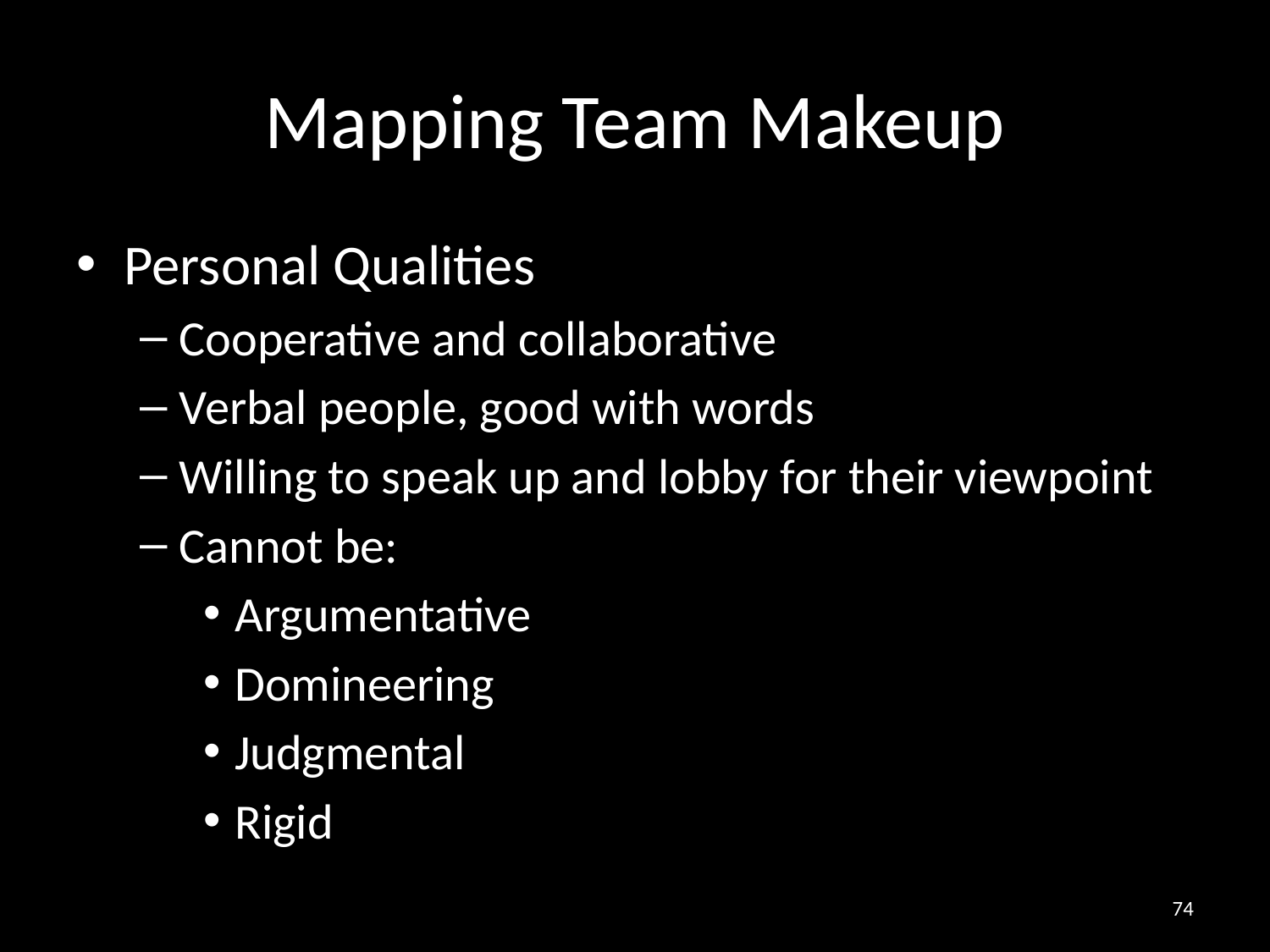

# Mapping Team Makeup
Personal Qualities
Cooperative and collaborative
Verbal people, good with words
Willing to speak up and lobby for their viewpoint
Cannot be:
Argumentative
Domineering
Judgmental
Rigid
74